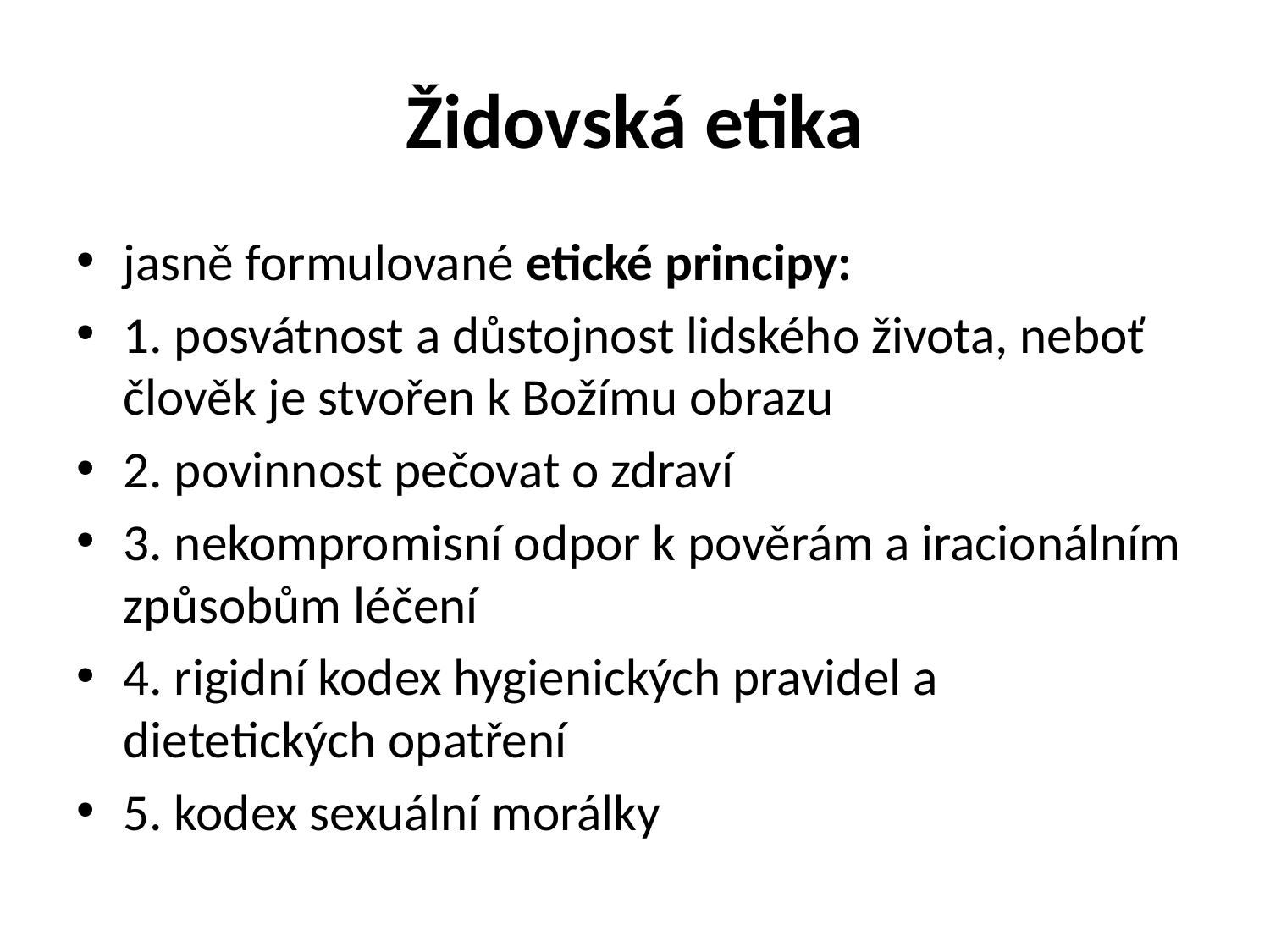

# Židovská etika
jasně formulované etické principy:
1. posvátnost a důstojnost lidského života, neboť člověk je stvořen k Božímu obrazu
2. povinnost pečovat o zdraví
3. nekompromisní odpor k pověrám a iracionálním způsobům léčení
4. rigidní kodex hygienických pravidel a dietetických opatření
5. kodex sexuální morálky